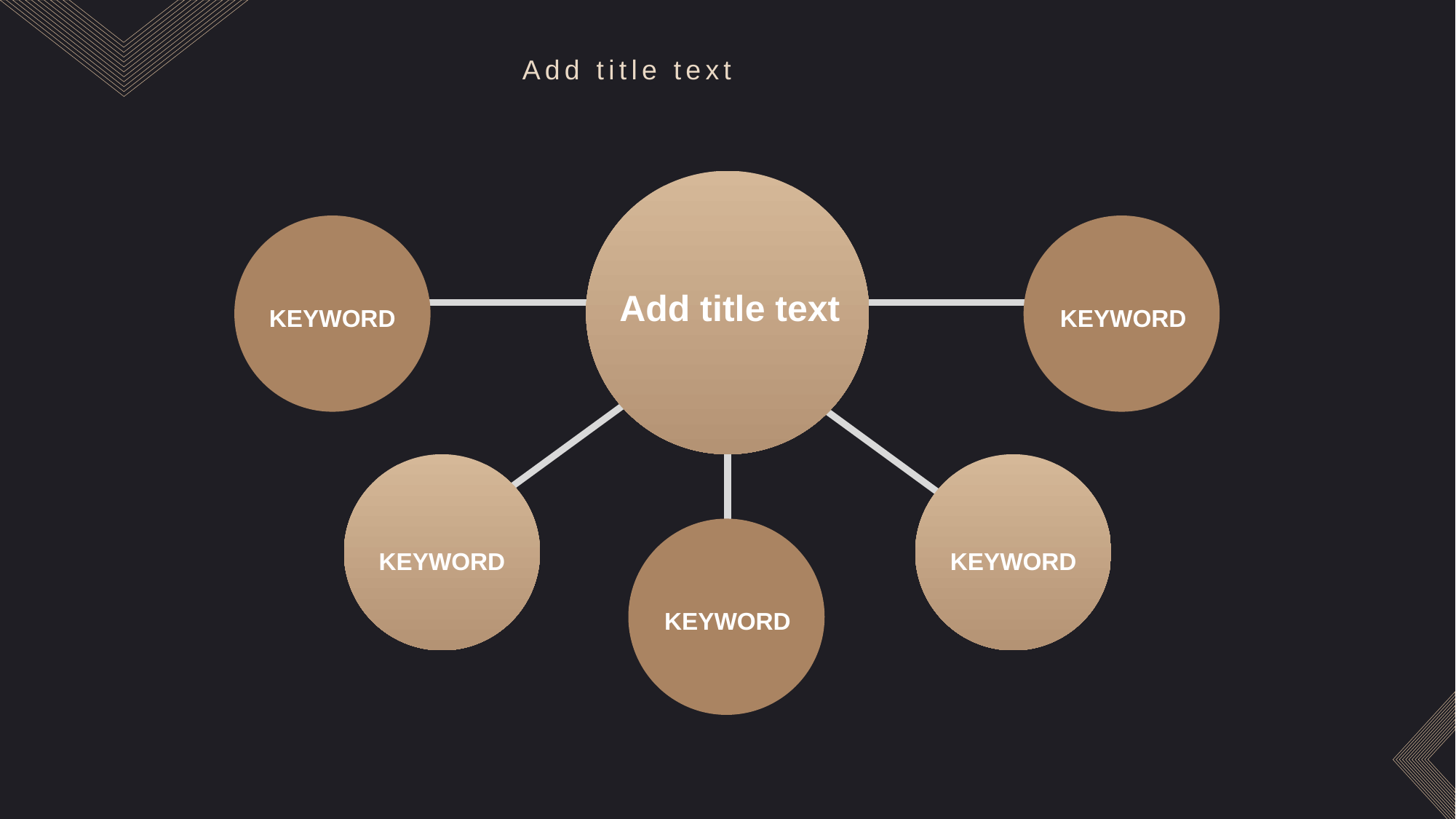

Add title text

Add title text
KEYWORD
KEYWORD

KEYWORD
KEYWORD
KEYWORD